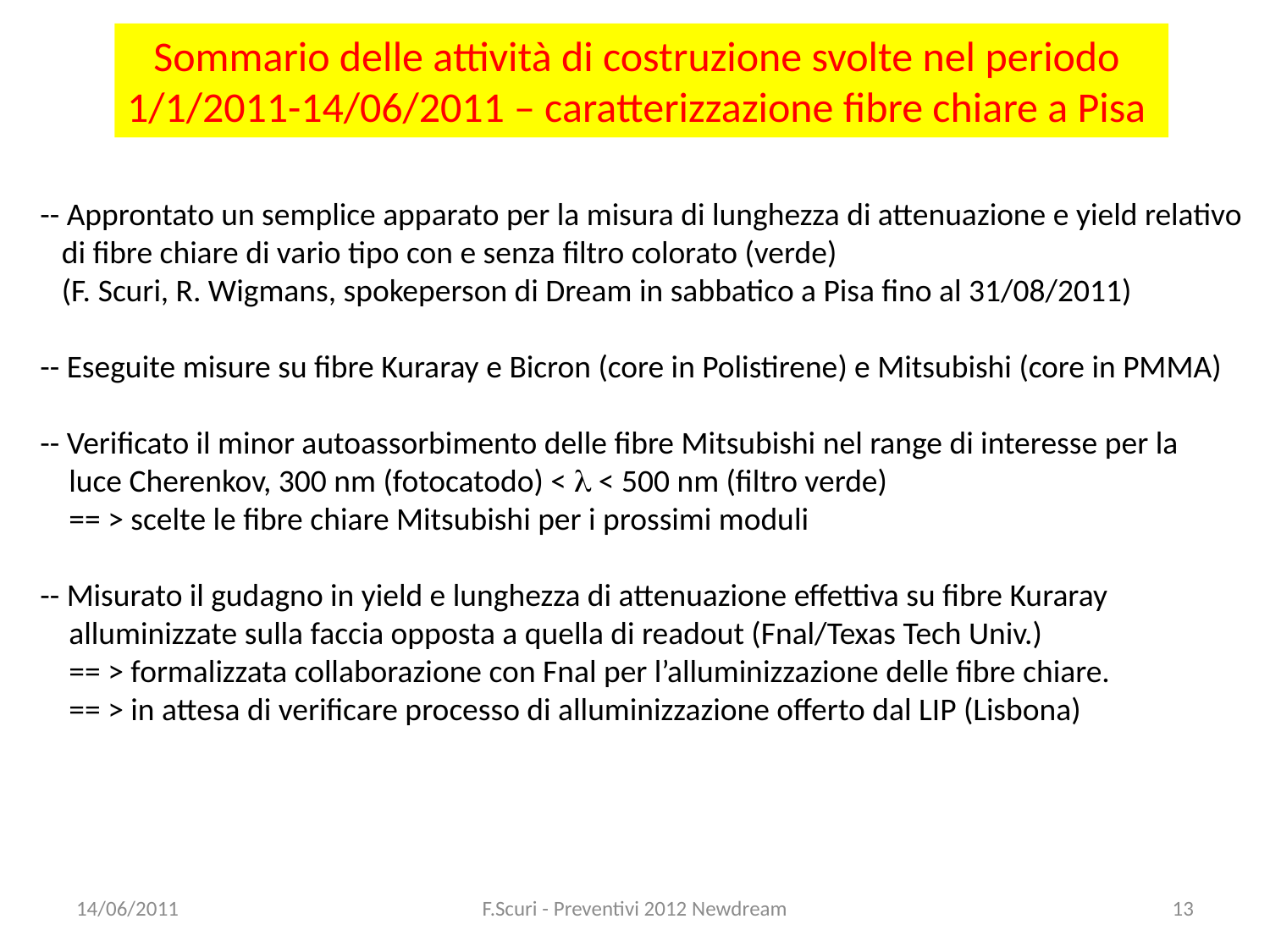

Sommario delle attività di costruzione svolte nel periodo
1/1/2011-14/06/2011 – caratterizzazione fibre chiare a Pisa
-- Approntato un semplice apparato per la misura di lunghezza di attenuazione e yield relativo
   di fibre chiare di vario tipo con e senza filtro colorato (verde)
   (F. Scuri, R. Wigmans, spokeperson di Dream in sabbatico a Pisa fino al 31/08/2011)

-- Eseguite misure su fibre Kuraray e Bicron (core in Polistirene) e Mitsubishi (core in PMMA)

-- Verificato il minor autoassorbimento delle fibre Mitsubishi nel range di interesse per la
    luce Cherenkov, 300 nm (fotocatodo) < λ < 500 nm (filtro verde)
    == > scelte le fibre chiare Mitsubishi per i prossimi moduli

-- Misurato il gudagno in yield e lunghezza di attenuazione effettiva su fibre Kuraray
    alluminizzate sulla faccia opposta a quella di readout (Fnal/Texas Tech Univ.)
    == > formalizzata collaborazione con Fnal per l’alluminizzazione delle fibre chiare.
    == > in attesa di verificare processo di alluminizzazione offerto dal LIP (Lisbona)
14/06/2011
F.Scuri - Preventivi 2012 Newdream
13